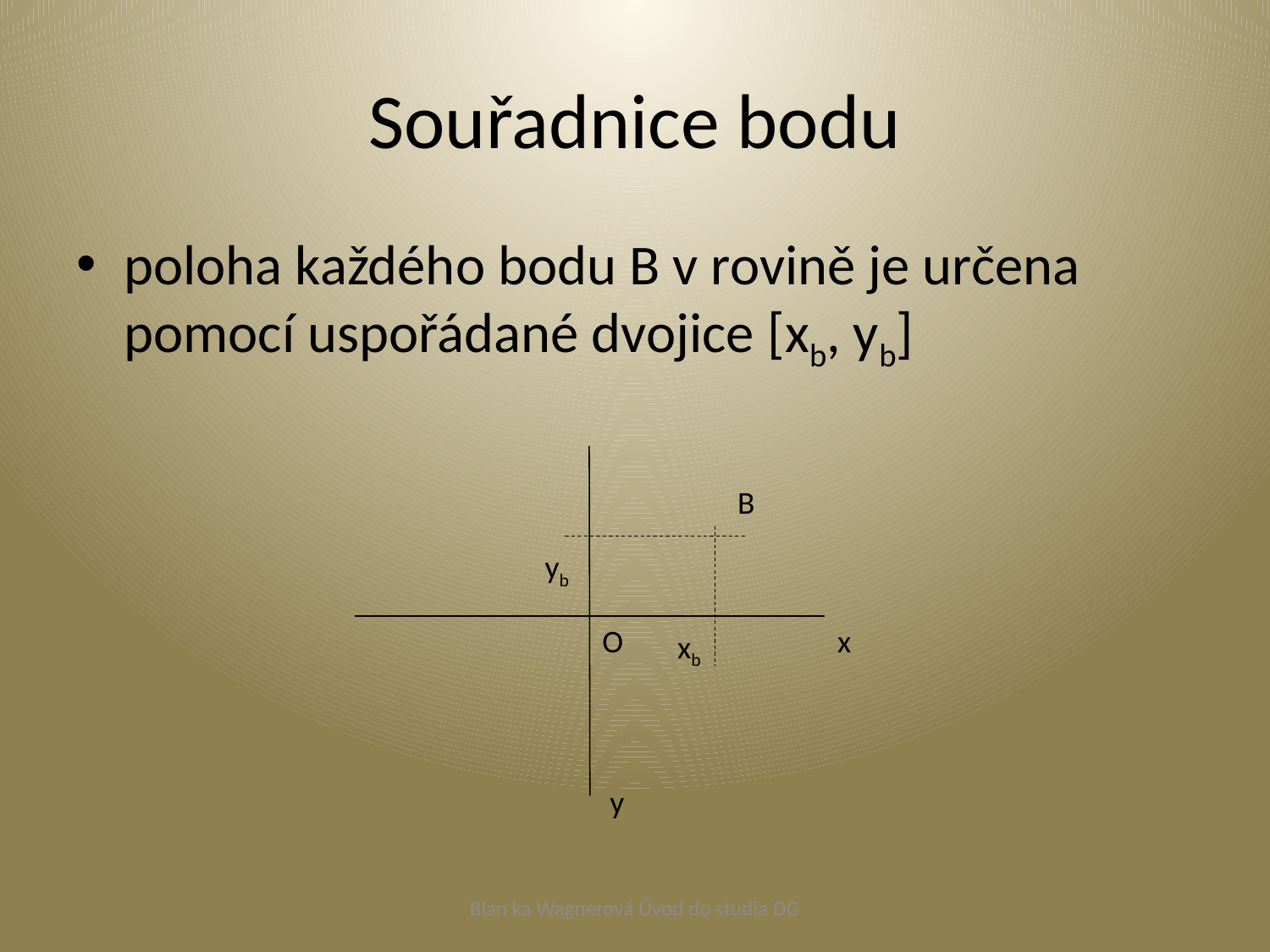

# Souřadnice bodu
poloha každého bodu B v rovině je určena pomocí uspořádané dvojice [xb, yb]
B
yb
x
O
xb
y
Blan ka Wagnerová Úvod do studia DG